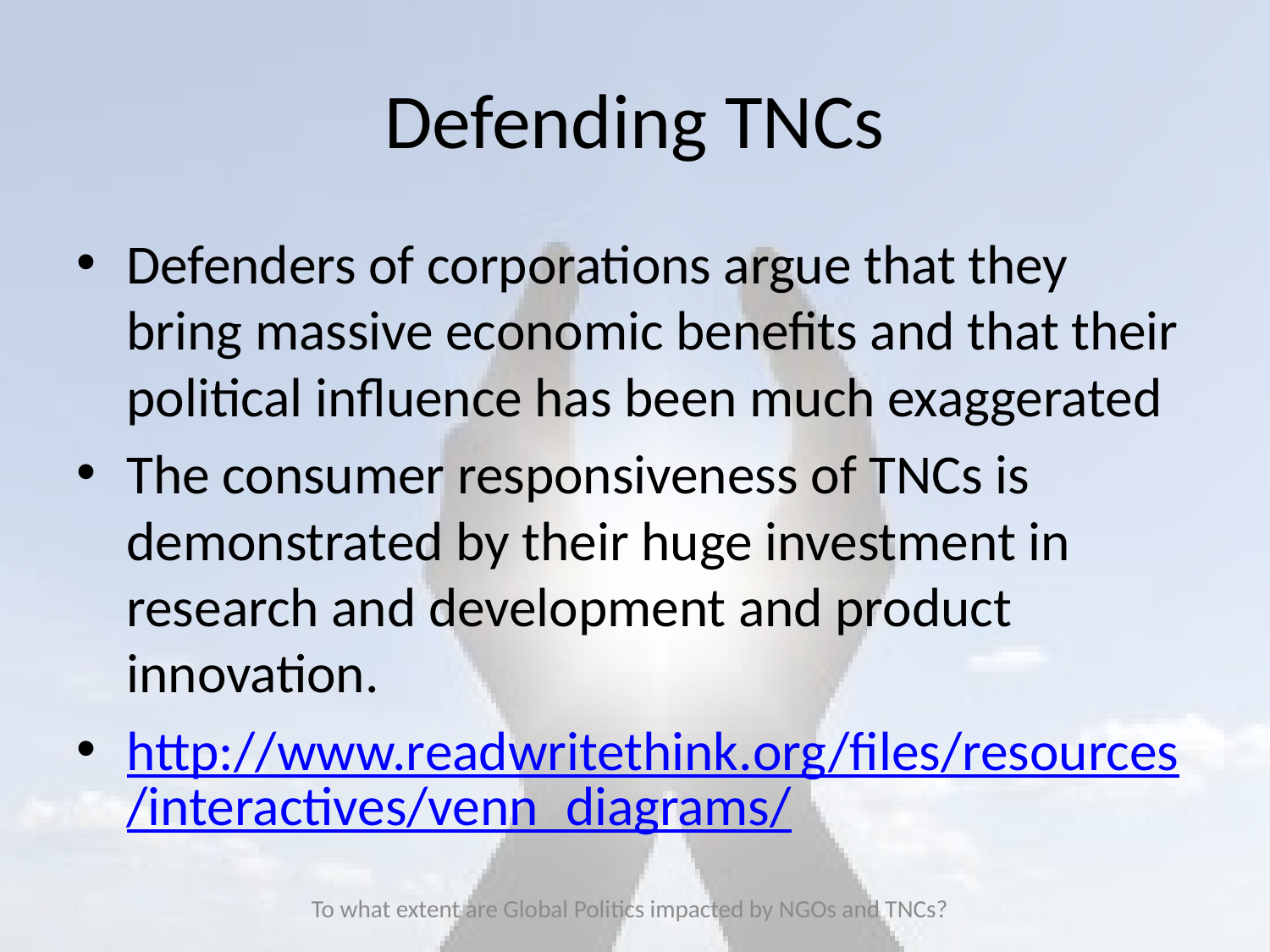

# Defending TNCs
Defenders of corporations argue that they bring massive economic benefits and that their political influence has been much exaggerated
The consumer responsiveness of TNCs is demonstrated by their huge investment in research and development and product innovation.
http://www.readwritethink.org/files/resources/interactives/venn_diagrams/

To what extent are Global Politics impacted by NGOs and TNCs?